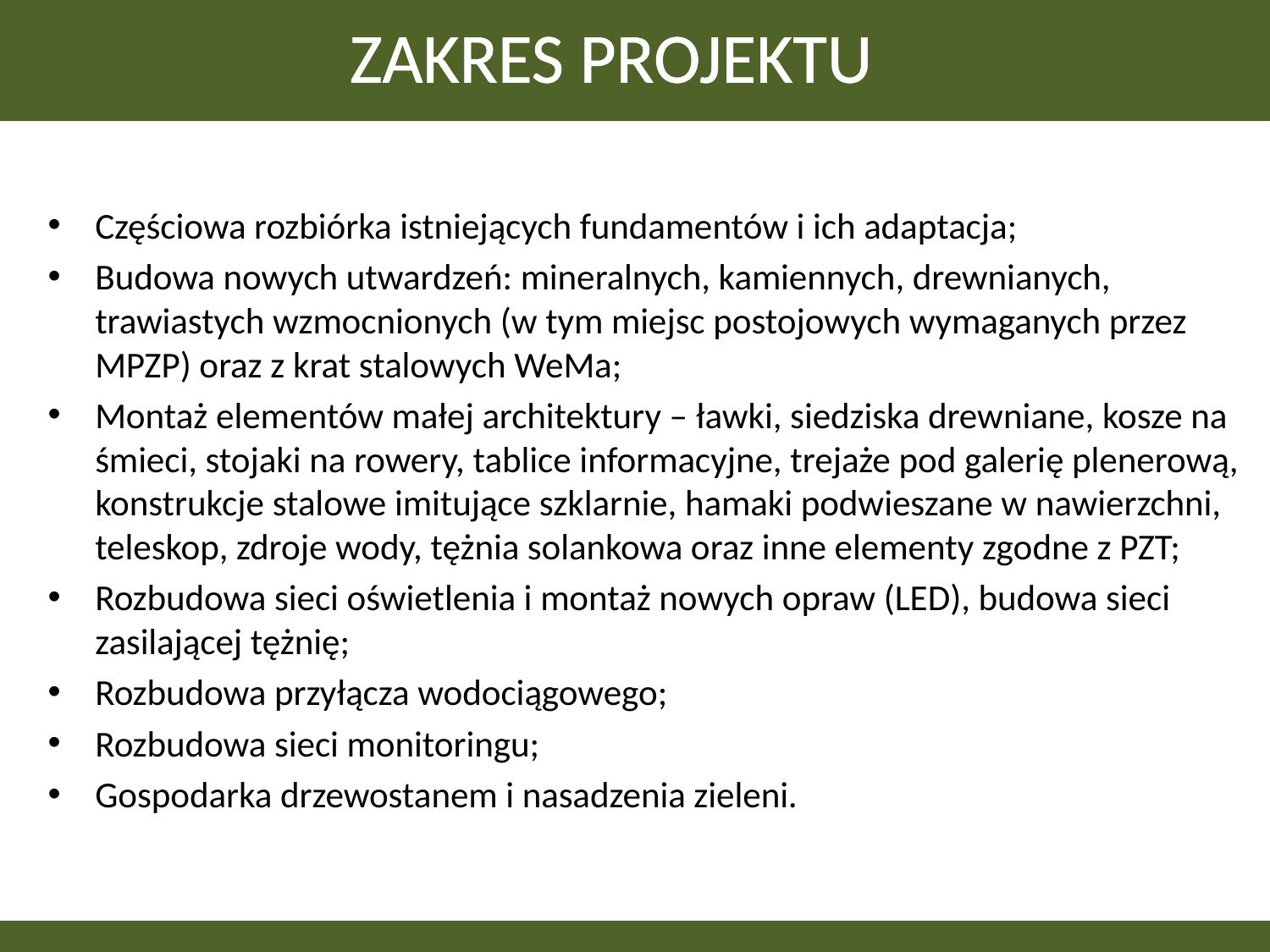

# ZAKRES PROJEKTU
Częściowa rozbiórka istniejących fundamentów i ich adaptacja;
Budowa nowych utwardzeń: mineralnych, kamiennych, drewnianych, trawiastych wzmocnionych (w tym miejsc postojowych wymaganych przez MPZP) oraz z krat stalowych WeMa;
Montaż elementów małej architektury – ławki, siedziska drewniane, kosze na śmieci, stojaki na rowery, tablice informacyjne, trejaże pod galerię plenerową, konstrukcje stalowe imitujące szklarnie, hamaki podwieszane w nawierzchni, teleskop, zdroje wody, tężnia solankowa oraz inne elementy zgodne z PZT;
Rozbudowa sieci oświetlenia i montaż nowych opraw (LED), budowa sieci zasilającej tężnię;
Rozbudowa przyłącza wodociągowego;
Rozbudowa sieci monitoringu;
Gospodarka drzewostanem i nasadzenia zieleni.